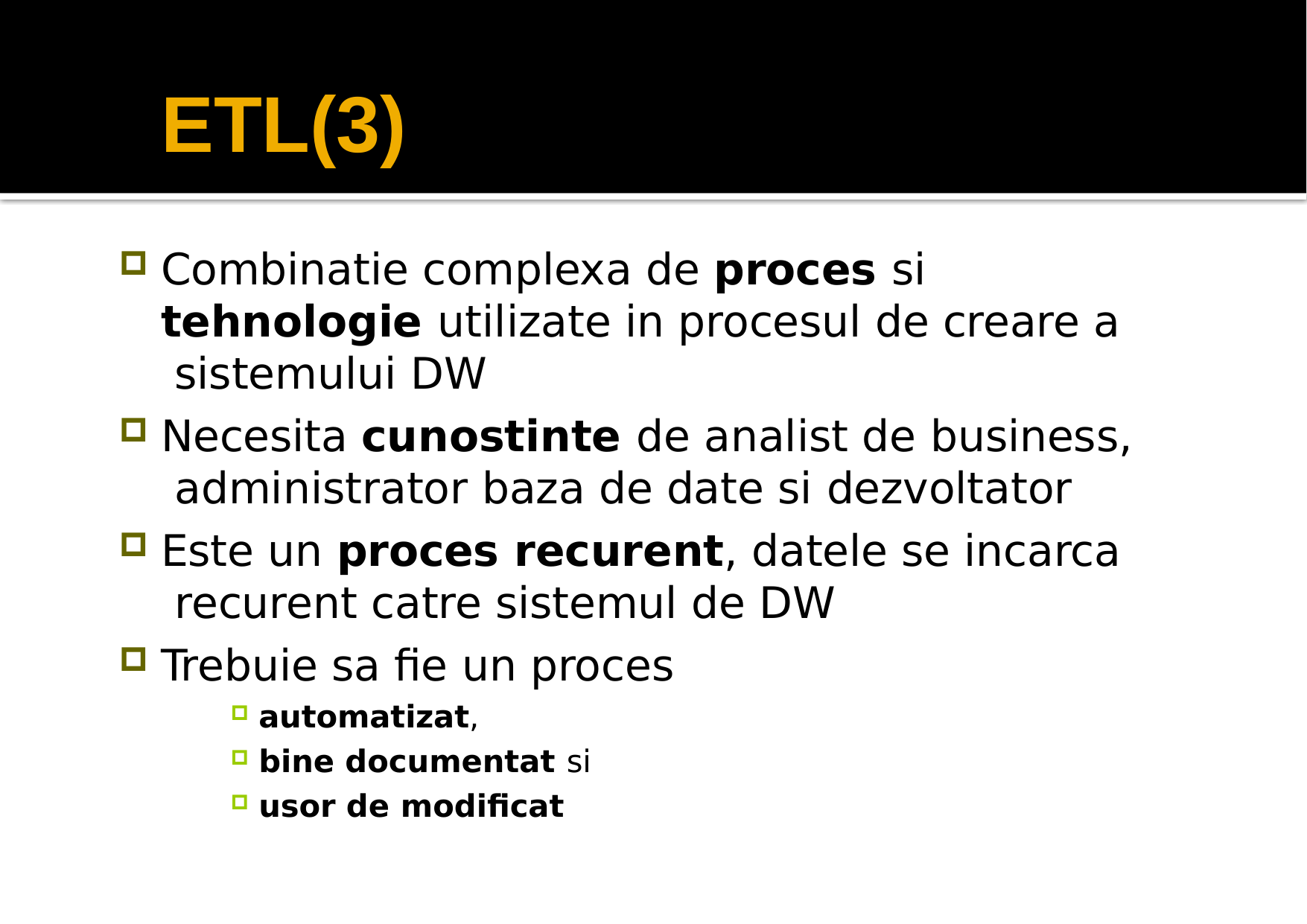

# ETL(3)
Combinatie complexa de proces si  tehnologie utilizate in procesul de creare a  sistemului DW
Necesita cunostinte de analist de business,  administrator baza de date si dezvoltator
Este un proces recurent, datele se incarca  recurent catre sistemul de DW
Trebuie sa fie un proces
automatizat,
bine documentat si
usor de modificat